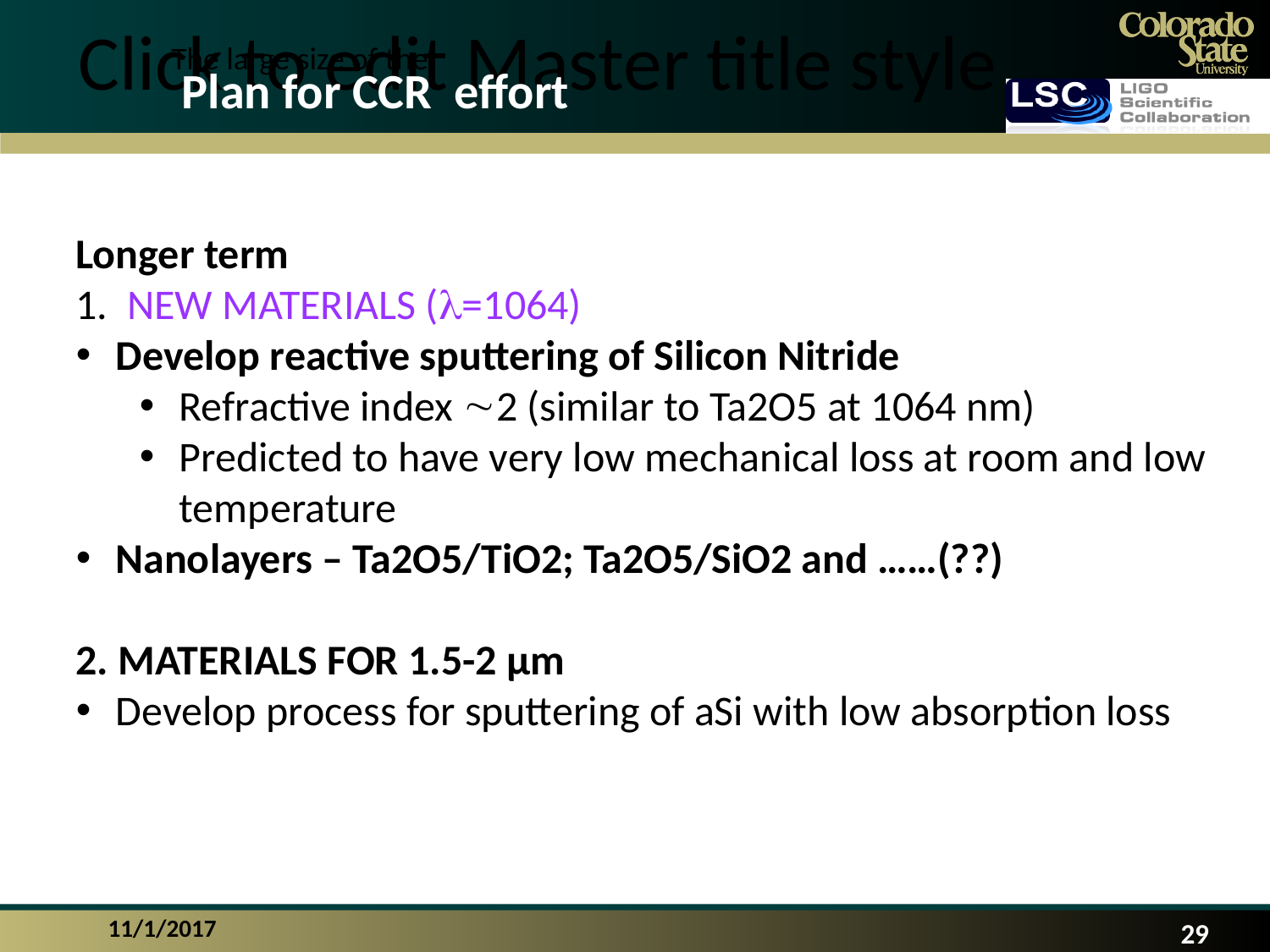

The large size of the
Plan for CCR  effort
Longer term
1.  NEW MATERIALS (λ=1064)
Develop reactive sputtering of Silicon Nitride
Refractive index ∼2 (similar to Ta2O5 at 1064 nm)
Predicted to have very low mechanical loss at room and low temperature
Nanolayers – Ta2O5/TiO2; Ta2O5/SiO2 and ……(??)

2. MATERIALS FOR 1.5-2 µm
Develop process for sputtering of aSi with low absorption loss